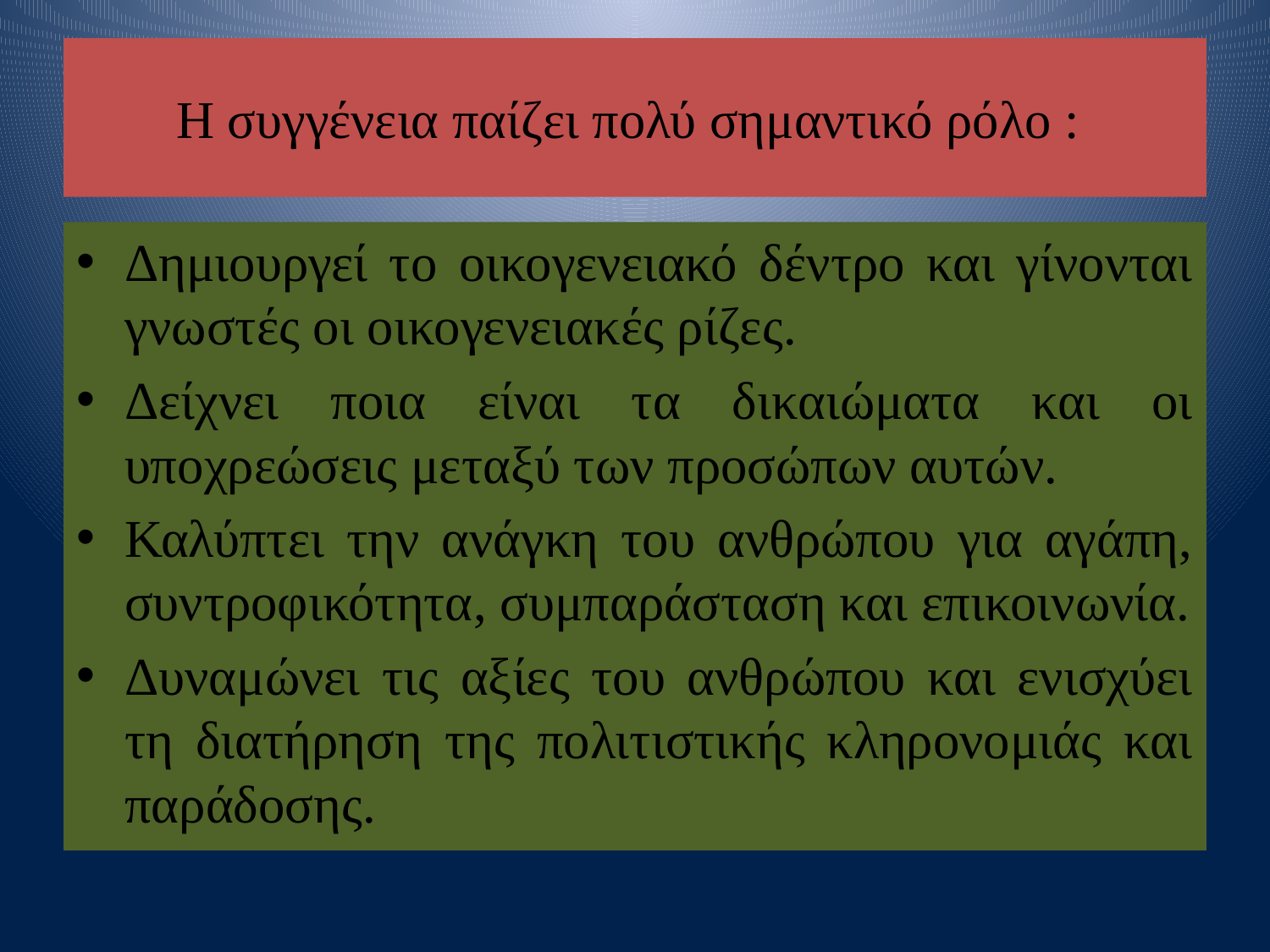

# Η συγγένεια παίζει πολύ σημαντικό ρόλο :
Δημιουργεί το οικογενειακό δέντρο και γίνονται γνωστές οι οικογενειακές ρίζες.
Δείχνει ποια είναι τα δικαιώματα και οι υποχρεώσεις μεταξύ των προσώπων αυτών.
Καλύπτει την ανάγκη του ανθρώπου για αγάπη, συντροφικότητα, συμπαράσταση και επικοινωνία.
Δυναμώνει τις αξίες του ανθρώπου και ενισχύει τη διατήρηση της πολιτιστικής κληρονομιάς και παράδοσης.